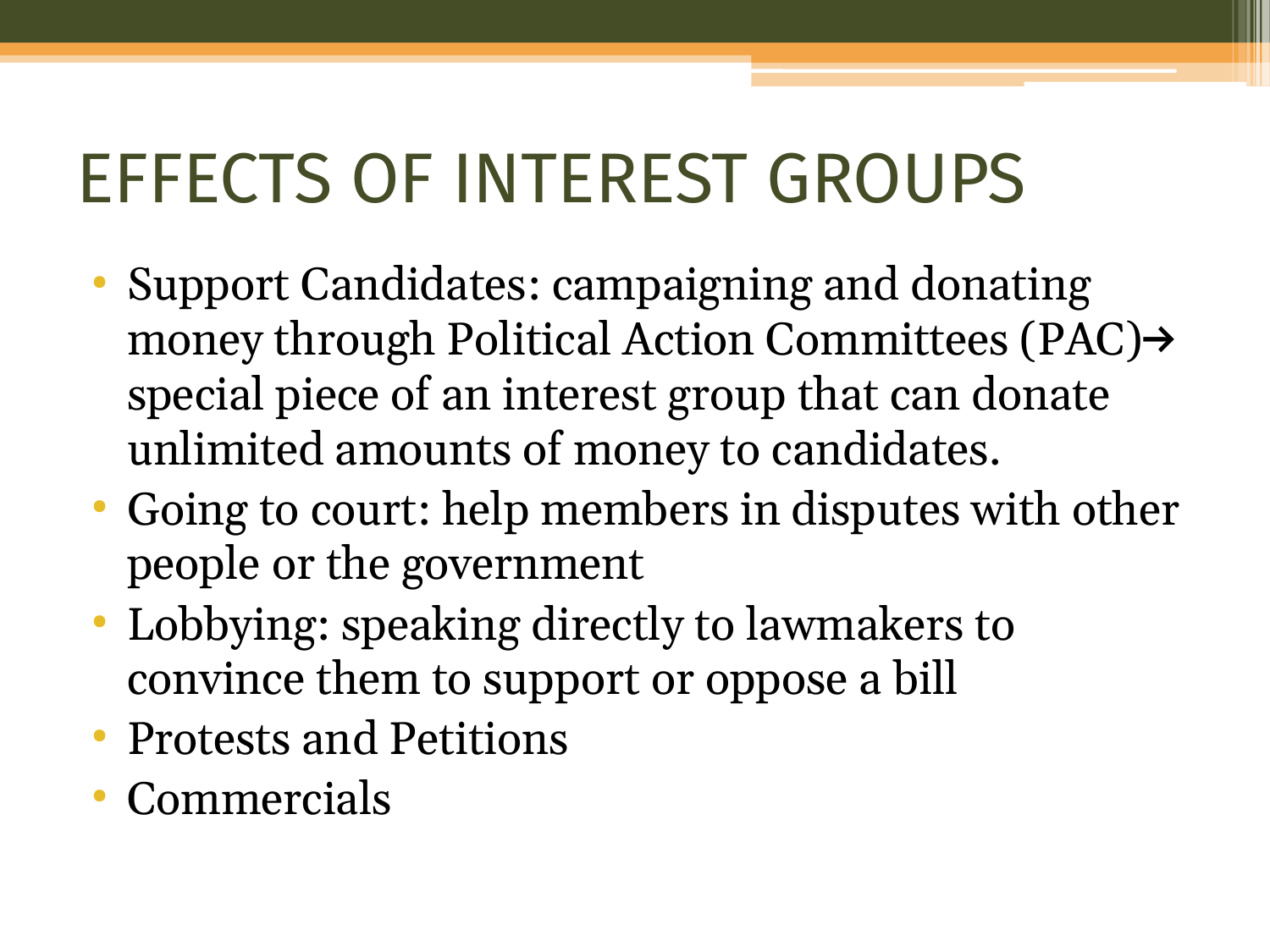

# EFFECTS OF INTEREST GROUPS
Support Candidates: campaigning and donating money through Political Action Committees (PAC)→ special piece of an interest group that can donate unlimited amounts of money to candidates.
Going to court: help members in disputes with other people or the government
Lobbying: speaking directly to lawmakers to convince them to support or oppose a bill
Protests and Petitions
Commercials